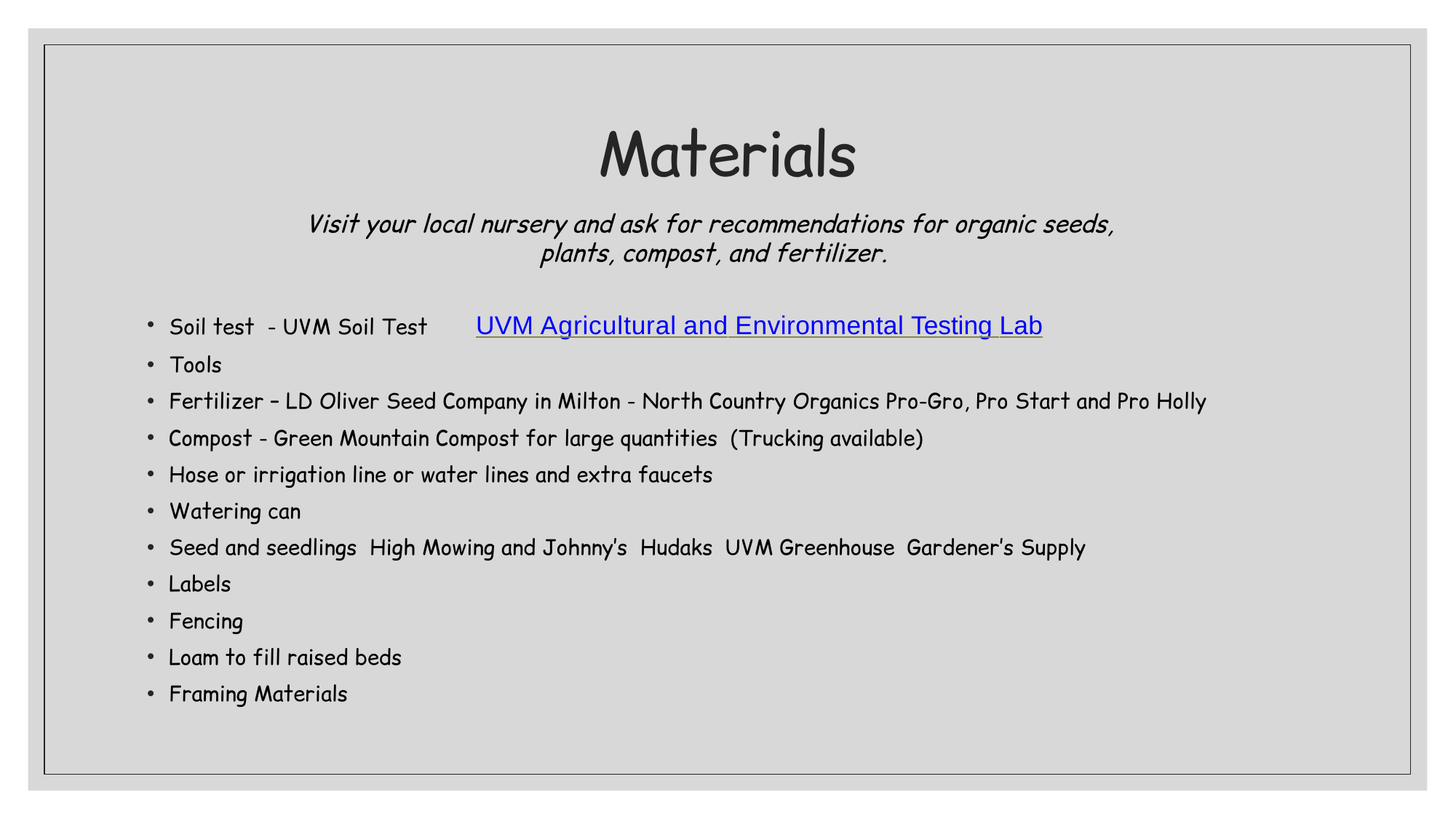

# Materials
Visit your local nursery and ask for recommendations for organic seeds,
plants, compost, and fertilizer.
Soil test - UVM Soil Test	UVM Agricultural and Environmental Testing Lab
Tools
Fertilizer – LD Oliver Seed Company in Milton - North Country Organics Pro-Gro, Pro Start and Pro Holly
Compost - Green Mountain Compost for large quantities (Trucking available)
Hose or irrigation line or water lines and extra faucets
Watering can
Seed and seedlings High Mowing and Johnny’s Hudaks UVM Greenhouse Gardener’s Supply
Labels
Fencing
Loam to fill raised beds
Framing Materials